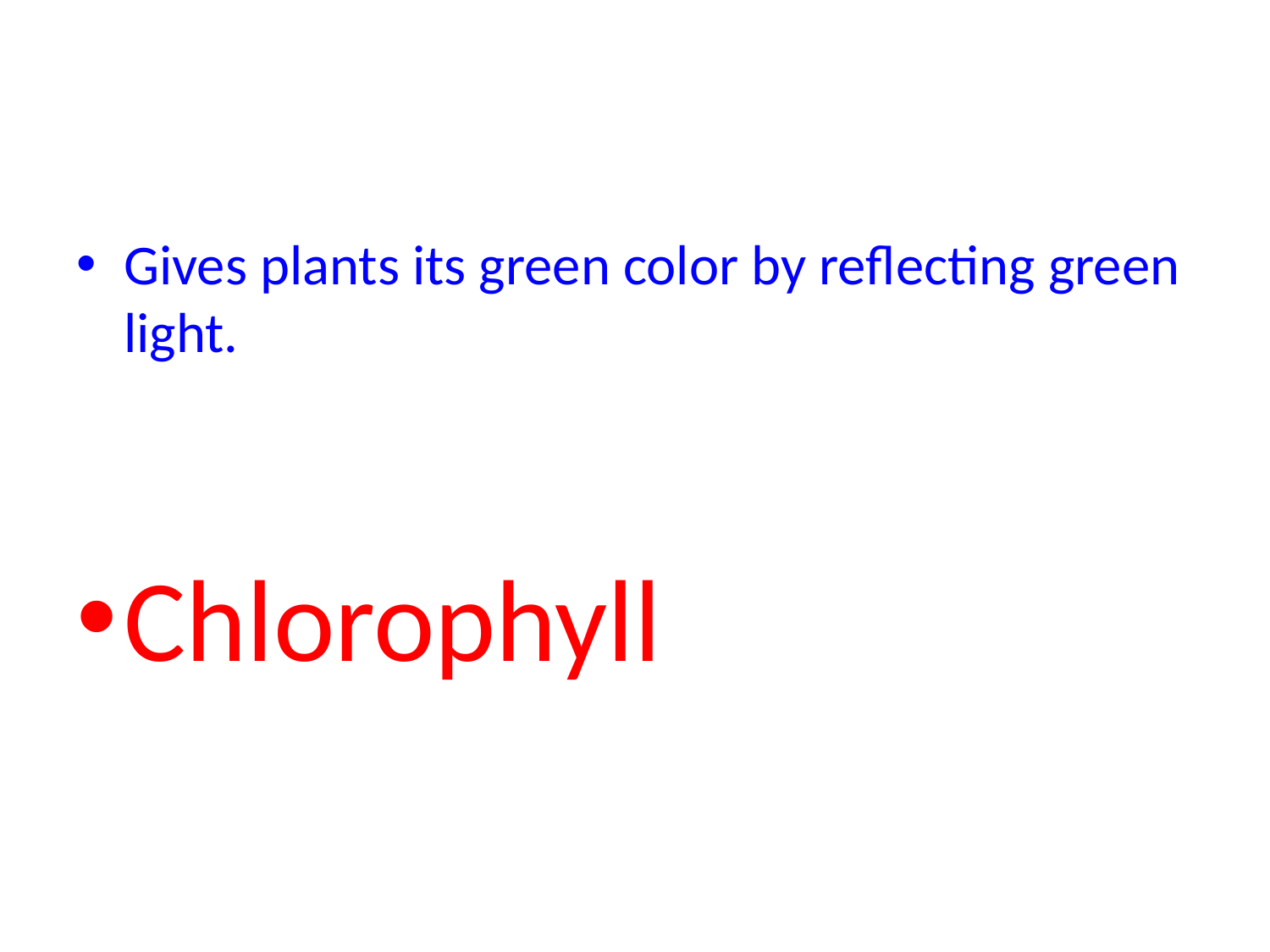

#
Gives plants its green color by reflecting green light.

Chlorophyll